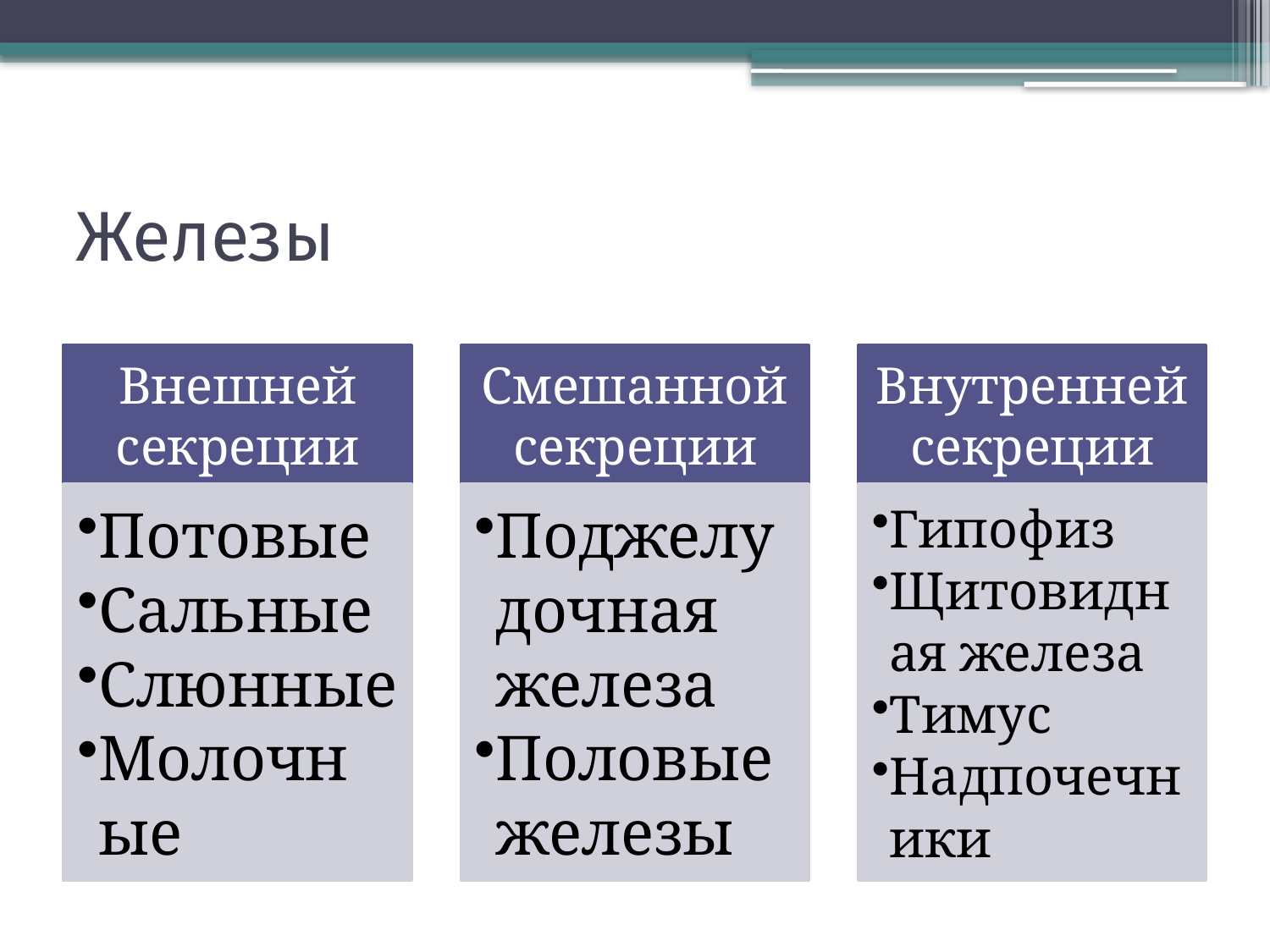

# Железы
Внешней секреции
Потовые
Сальные
Смешанной секреции
Поджелудочная железа
Половые железы
Внутренней секреции
Гипофиз
Щитовидная железа
Слюнные
Молочные
Тимус
Надпочечники